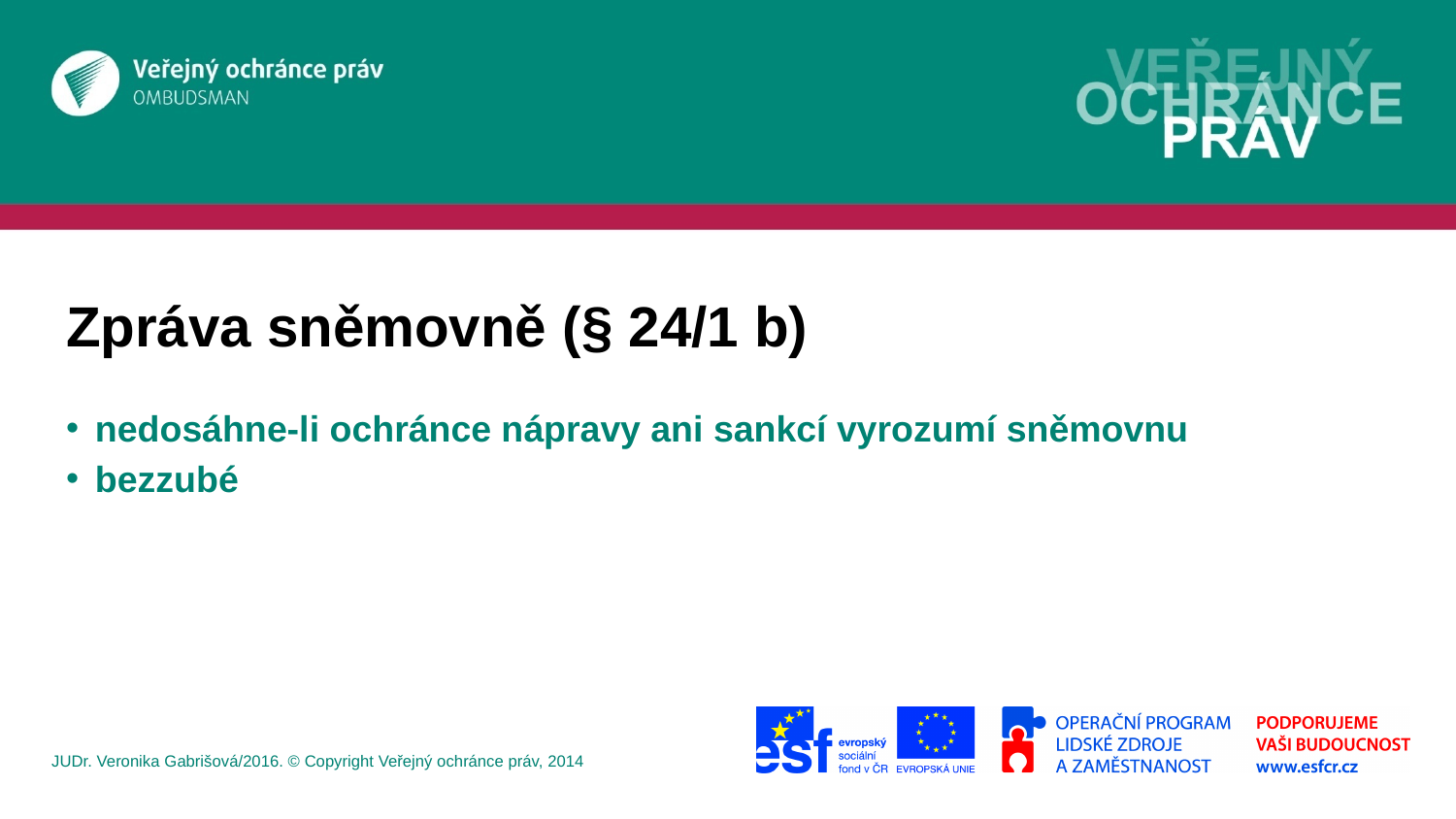

# Zpráva sněmovně (§ 24/1 b)
nedosáhne-li ochránce nápravy ani sankcí vyrozumí sněmovnu
bezzubé
JUDr. Veronika Gabrišová/2016. © Copyright Veřejný ochránce práv, 2014